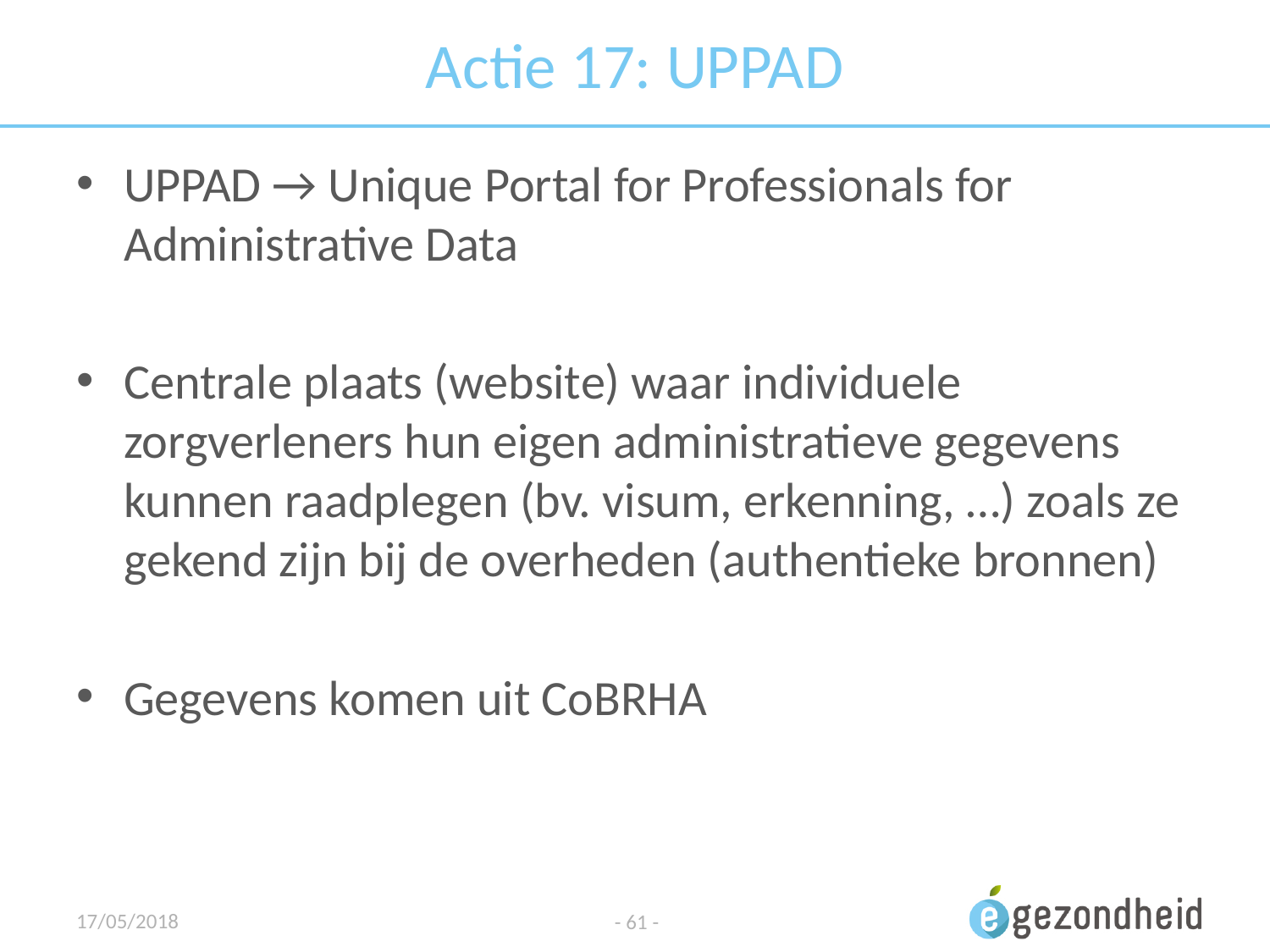

# Actie 17: UPPAD
UPPAD → Unique Portal for Professionals for Administrative Data

Centrale plaats (website) waar individuele zorgverleners hun eigen administratieve gegevens kunnen raadplegen (bv. visum, erkenning, …) zoals ze gekend zijn bij de overheden (authentieke bronnen)

Gegevens komen uit CoBRHA
17/05/2018
- 61 -